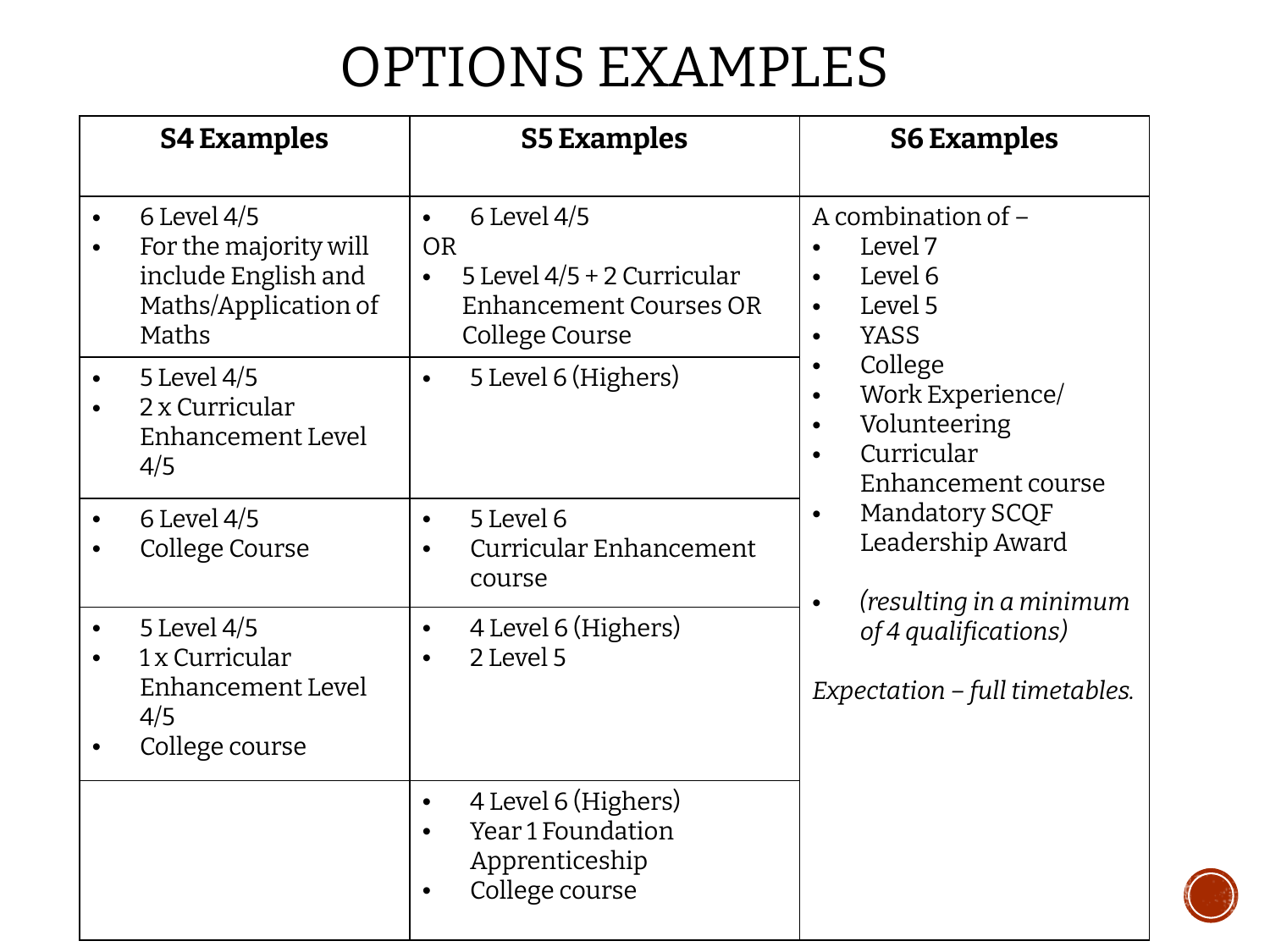

# OPTIONS Examples
| S4 Examples | S5 Examples | S6 Examples |
| --- | --- | --- |
| 6 Level 4/5 For the majority will include English and Maths/Application of Maths | 6 Level 4/5 OR 5 Level 4/5 + 2 Curricular Enhancement Courses OR College Course | A combination of – Level 7 Level 6 Level 5 YASS College Work Experience/ Volunteering Curricular Enhancement course Mandatory SCQF Leadership Award (resulting in a minimum of 4 qualifications) Expectation – full timetables. |
| 5 Level 4/5 2 x Curricular Enhancement Level 4/5 | 5 Level 6 (Highers) |  |
| 6 Level 4/5 College Course | 5 Level 6 Curricular Enhancement course |  |
| 5 Level 4/5 1 x Curricular Enhancement Level 4/5 College course | 4 Level 6 (Highers) 2 Level 5 |  |
|  | 4 Level 6 (Highers) Year 1 Foundation Apprenticeship College course |  |